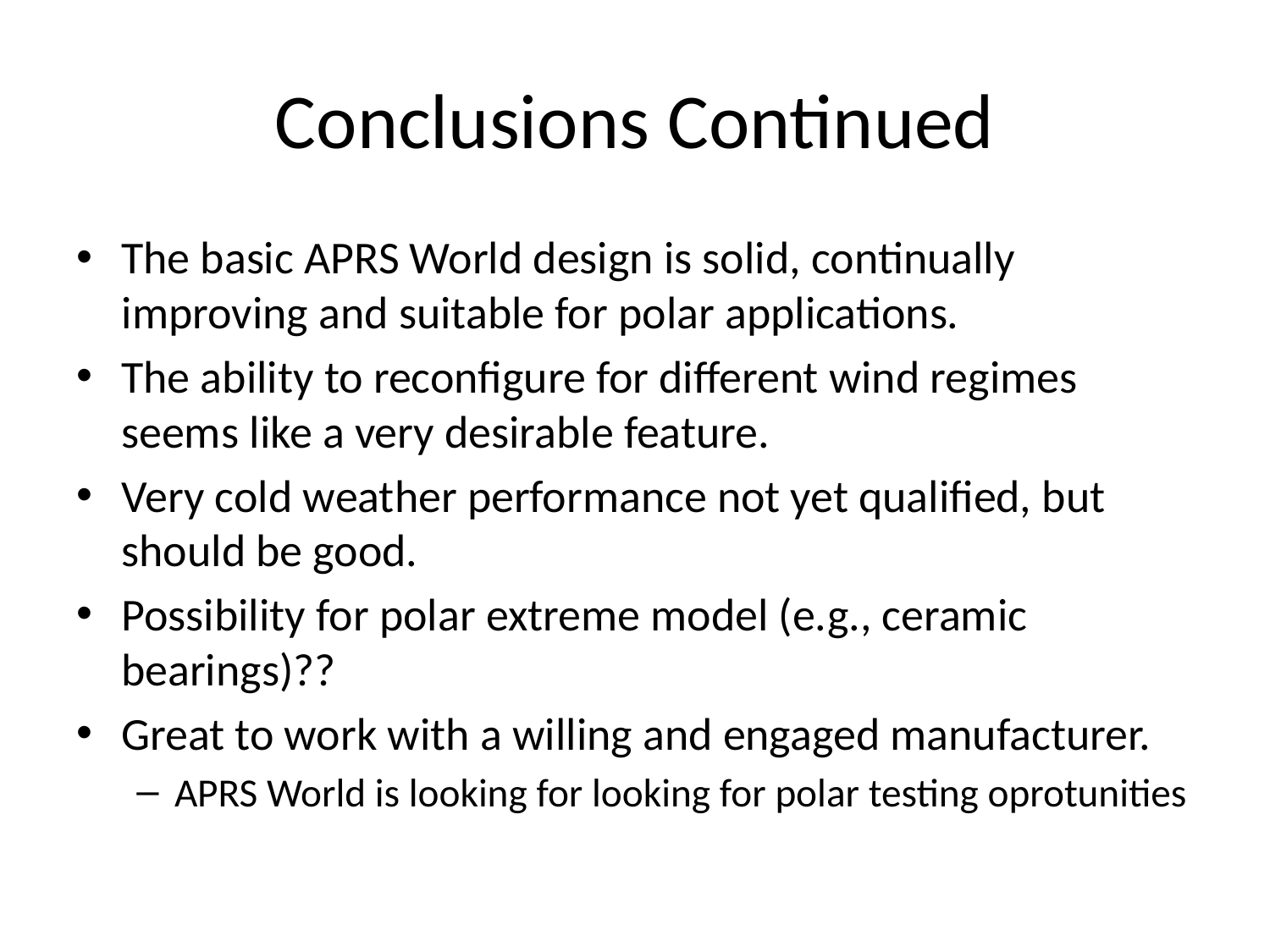

# Conclusions Continued
The basic APRS World design is solid, continually improving and suitable for polar applications.
The ability to reconfigure for different wind regimes seems like a very desirable feature.
Very cold weather performance not yet qualified, but should be good.
Possibility for polar extreme model (e.g., ceramic bearings)??
Great to work with a willing and engaged manufacturer.
APRS World is looking for looking for polar testing oprotunities